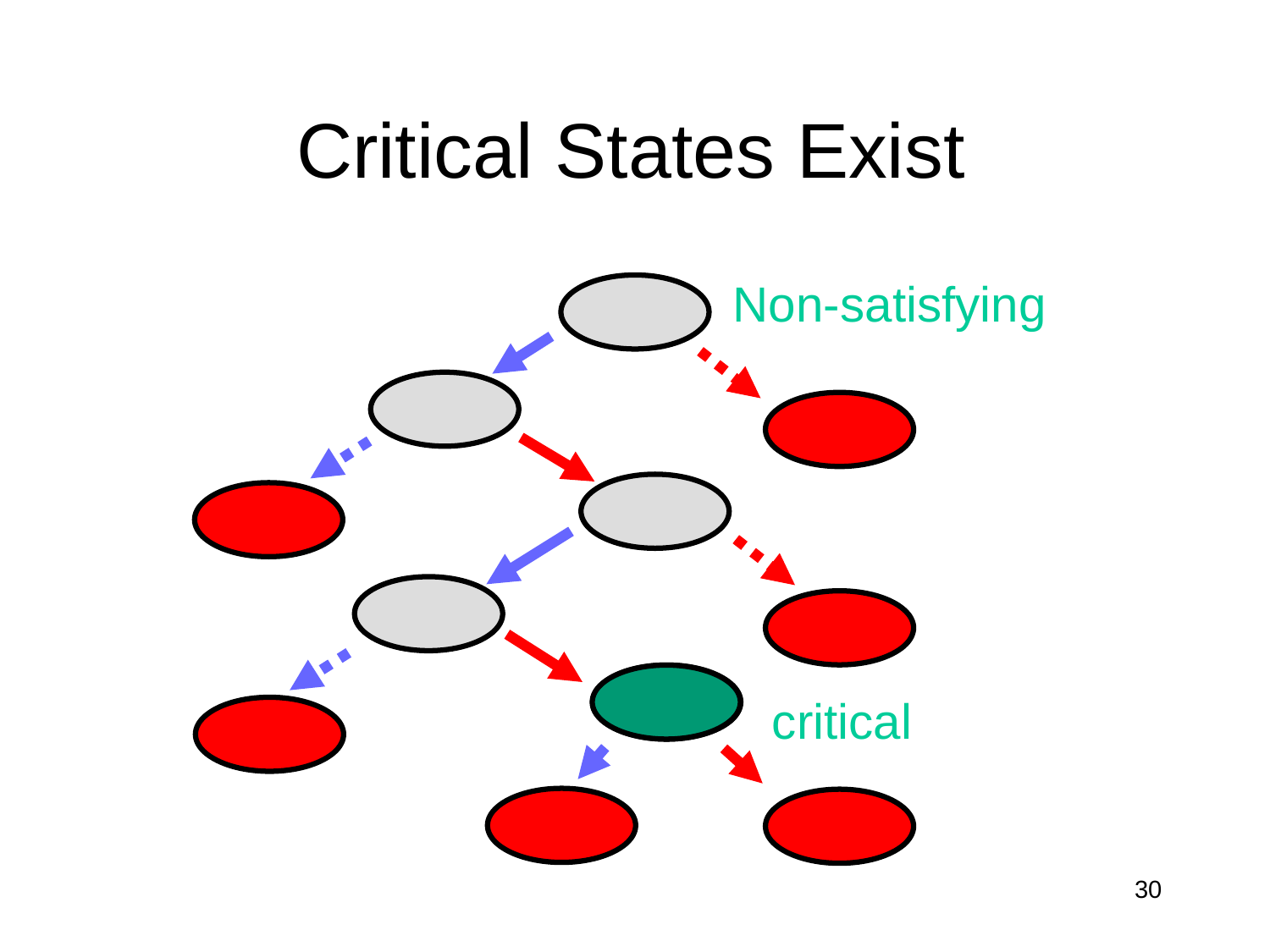

# Critical States Exist
Non-satisfying

critical

30